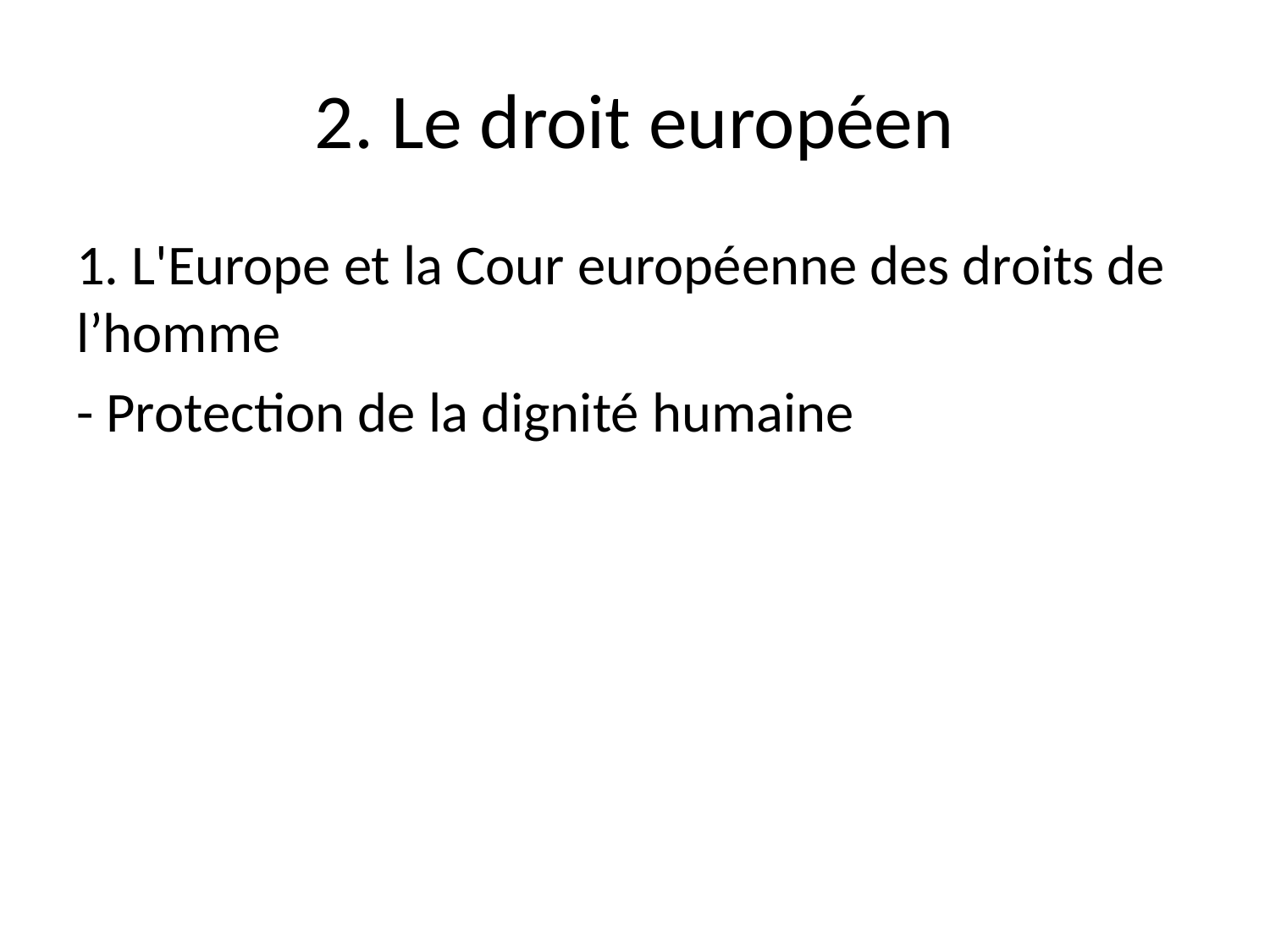

# 2. Le droit européen
1. L'Europe et la Cour européenne des droits de l’homme
- Protection de la dignité humaine